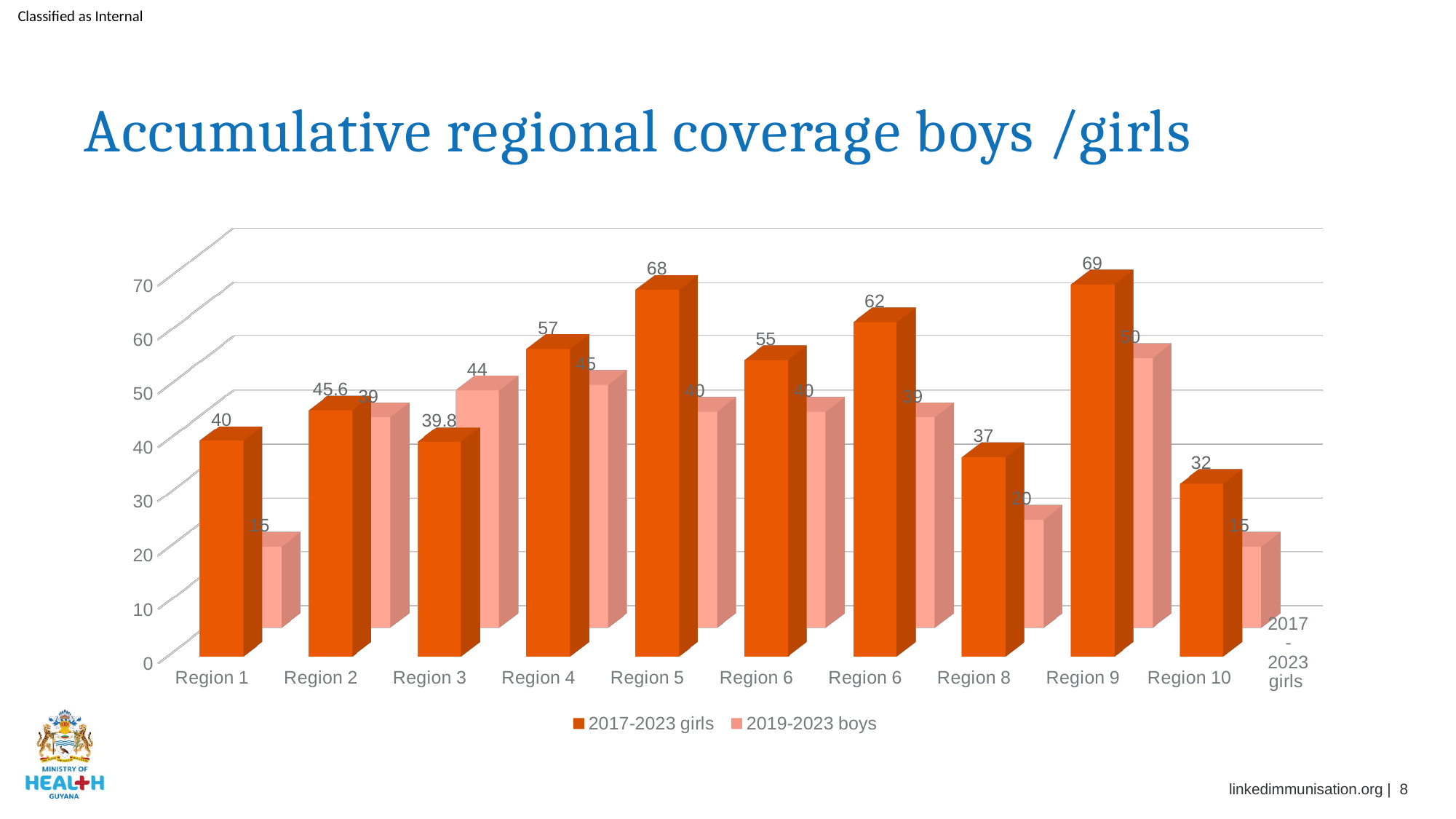

# Accumulative regional coverage boys /girls

[unsupported chart]